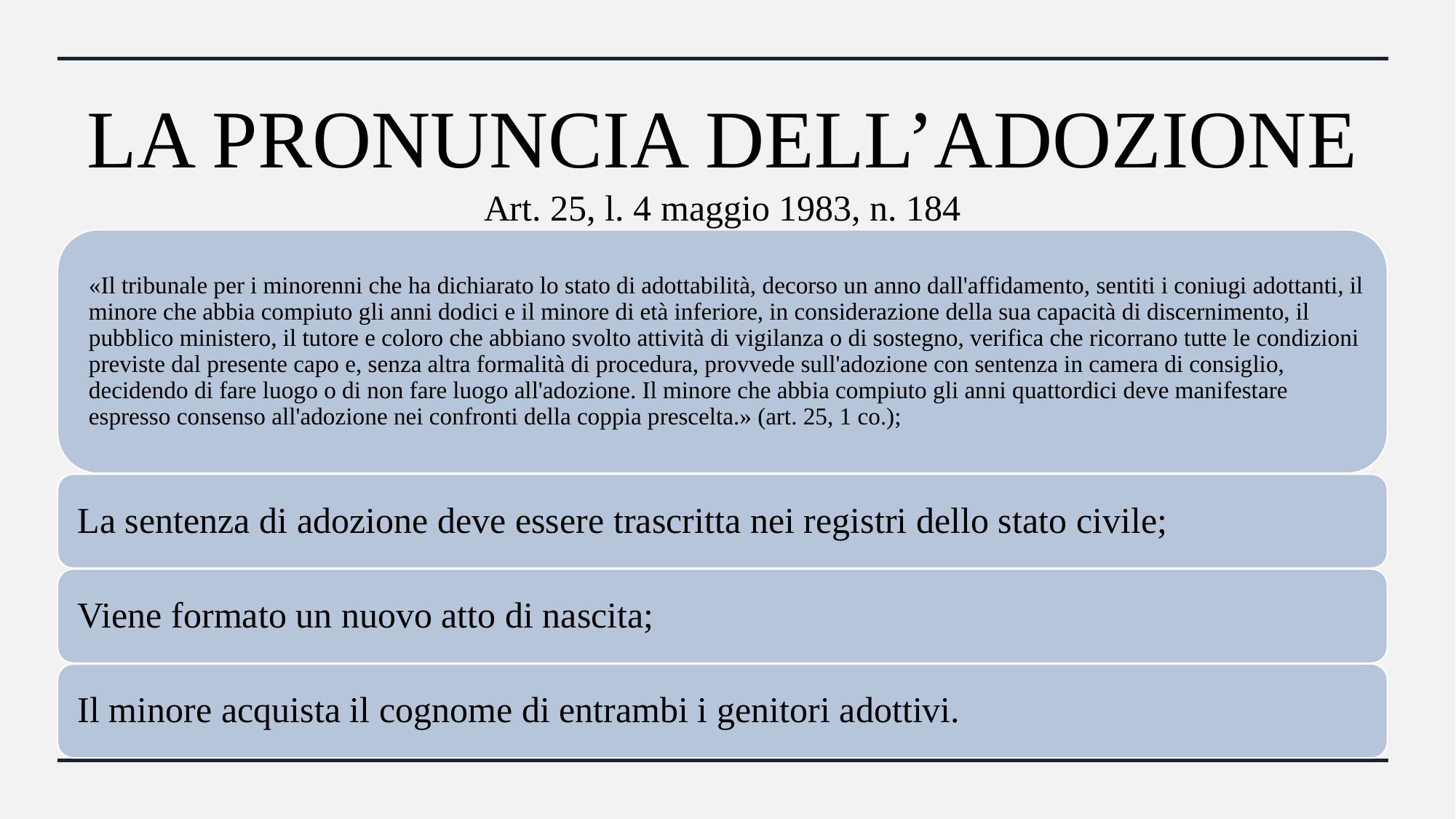

# La pronuncia dell’adozione Art. 25, l. 4 maggio 1983, n. 184
«Il tribunale per i minorenni che ha dichiarato lo stato di adottabilità, decorso un anno dall'affidamento, sentiti i coniugi adottanti, il minore che abbia compiuto gli anni dodici e il minore di età inferiore, in considerazione della sua capacità di discernimento, il pubblico ministero, il tutore e coloro che abbiano svolto attività di vigilanza o di sostegno, verifica che ricorrano tutte le condizioni previste dal presente capo e, senza altra formalità di procedura, provvede sull'adozione con sentenza in camera di consiglio, decidendo di fare luogo o di non fare luogo all'adozione. Il minore che abbia compiuto gli anni quattordici deve manifestare espresso consenso all'adozione nei confronti della coppia prescelta.» (art. 25, 1 co.);
La sentenza di adozione deve essere trascritta nei registri dello stato civile;
Viene formato un nuovo atto di nascita;
Il minore acquista il cognome di entrambi i genitori adottivi.